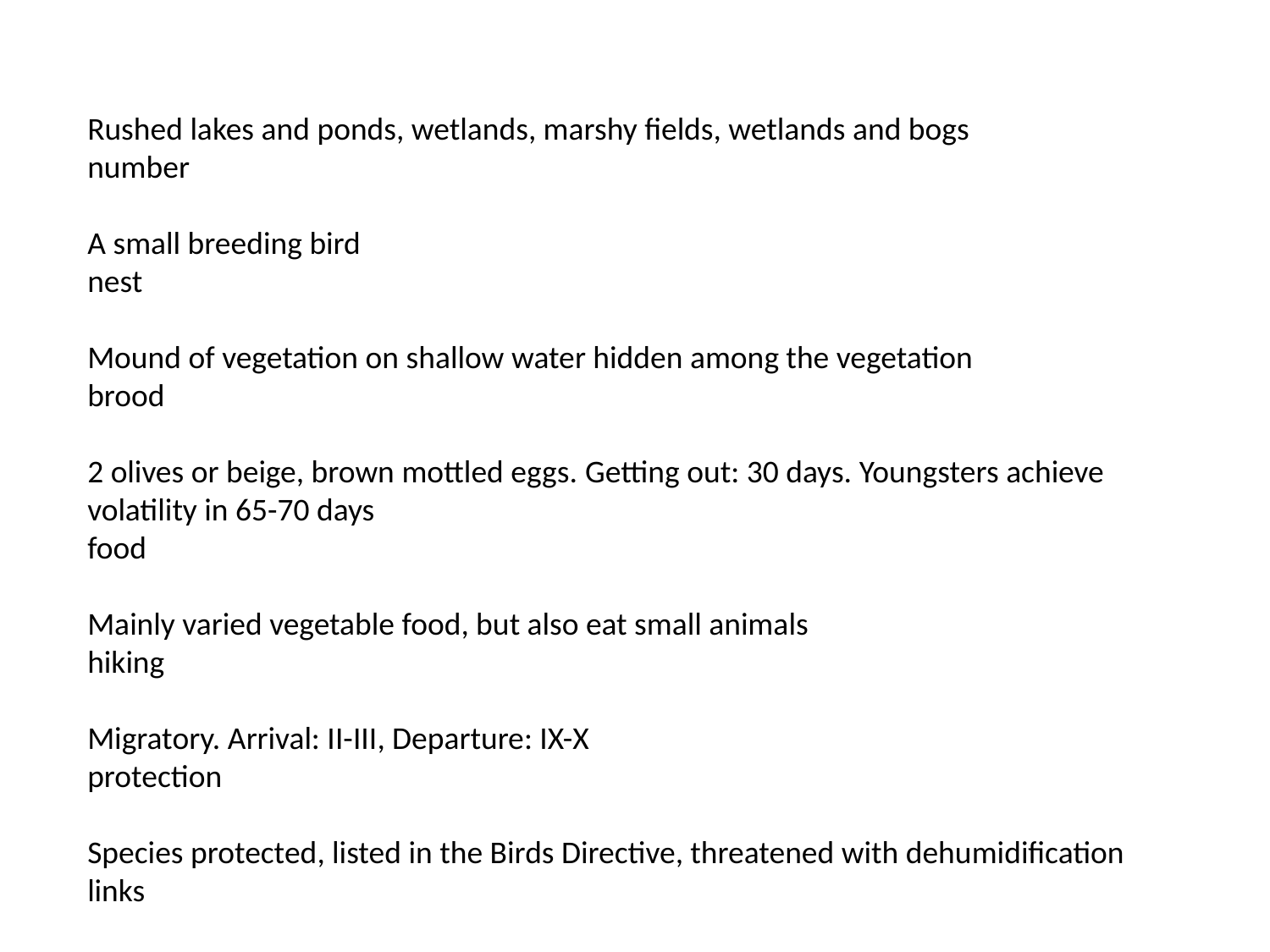

Rushed lakes and ponds, wetlands, marshy fields, wetlands and bogs
number
A small breeding bird
nest
Mound of vegetation on shallow water hidden among the vegetation
brood
2 olives or beige, brown mottled eggs. Getting out: 30 days. Youngsters achieve volatility in 65-70 days
food
Mainly varied vegetable food, but also eat small animals
hiking
Migratory. Arrival: II-III, Departure: IX-X
protection
Species protected, listed in the Birds Directive, threatened with dehumidification
links